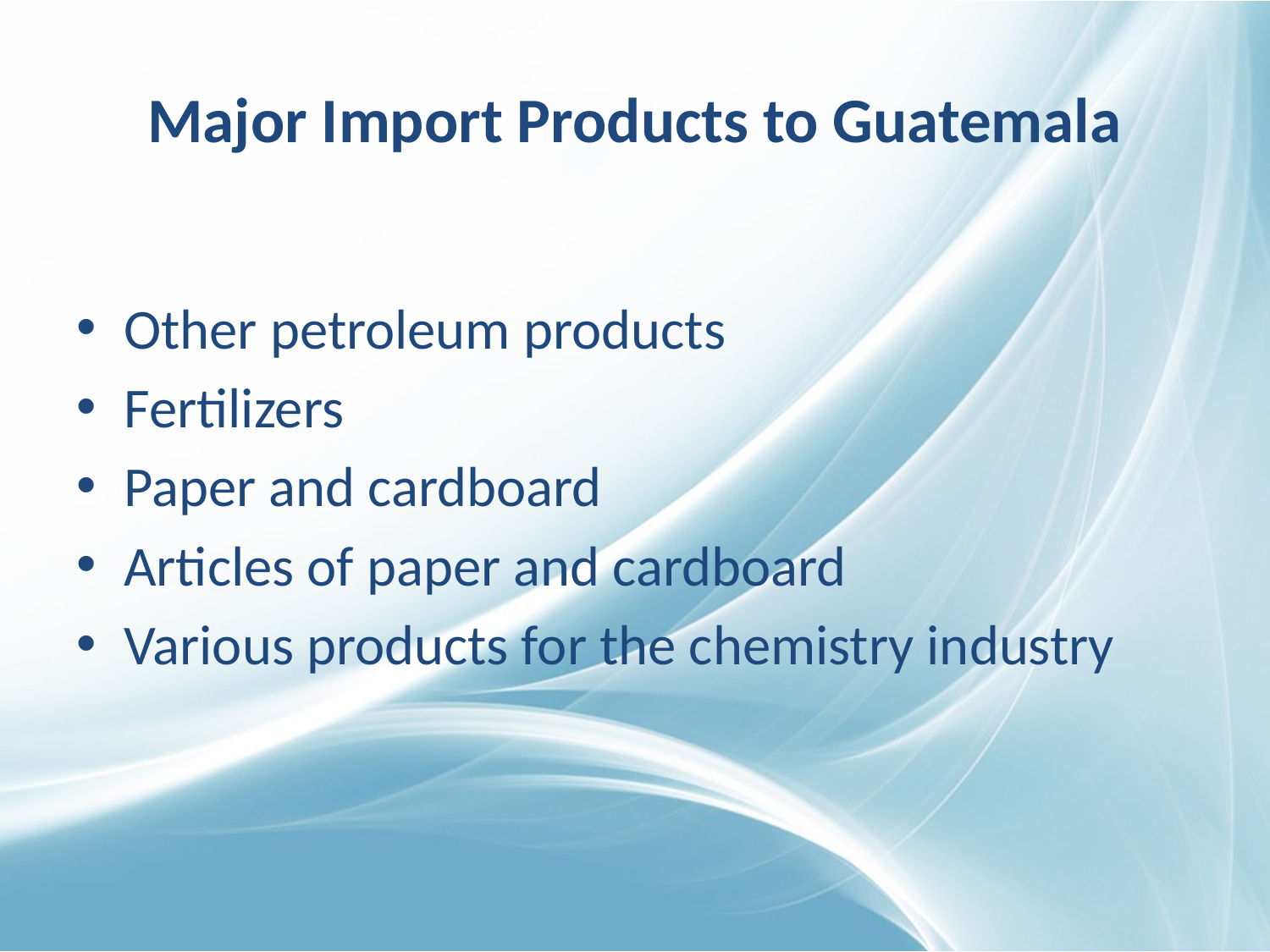

# Major Import Products to Guatemala
Other petroleum products
Fertilizers
Paper and cardboard
Articles of paper and cardboard
Various products for the chemistry industry